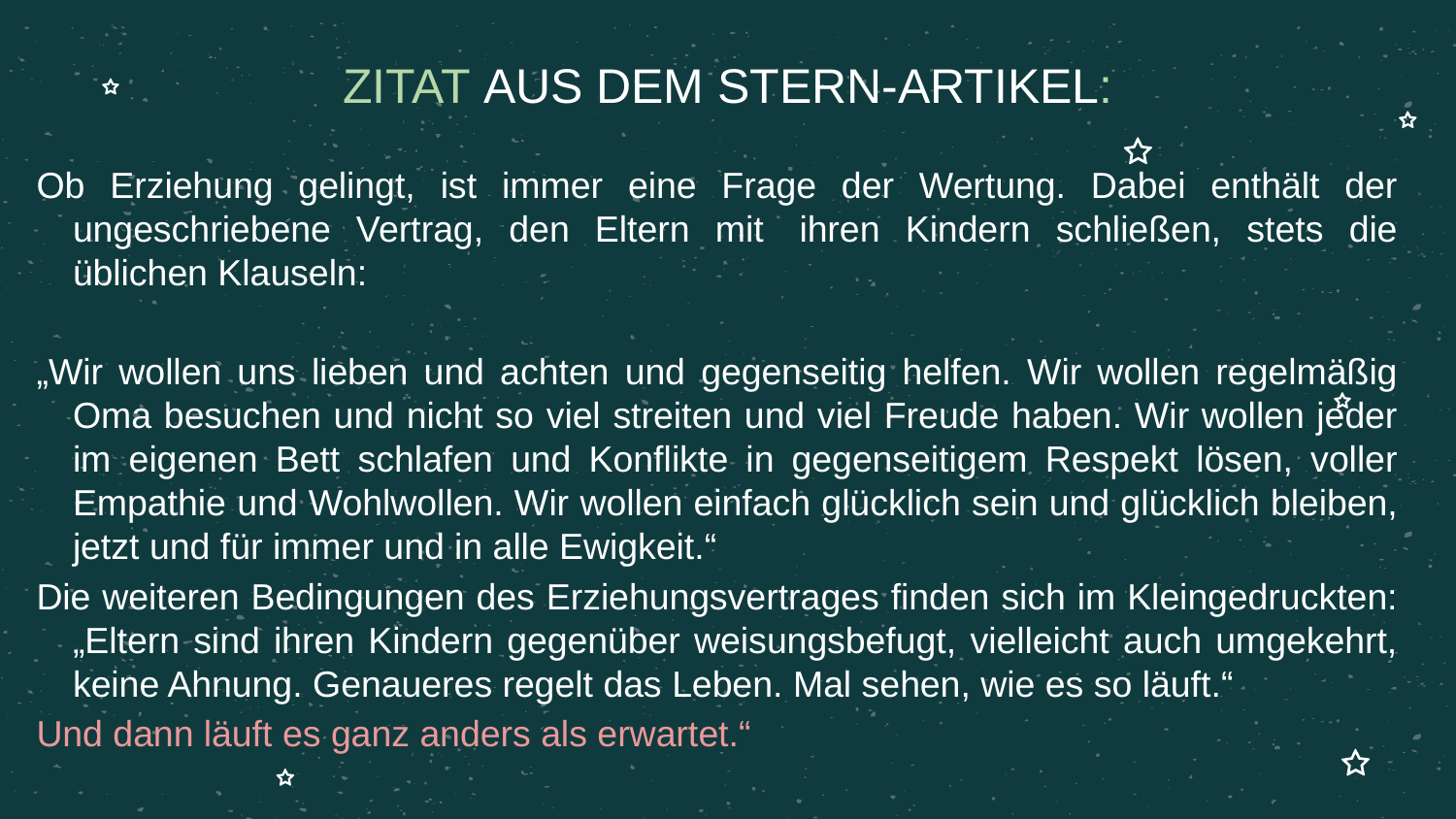

# ZITAT AUS DEM STERN-ARTIKEL:
Ob Erziehung gelingt, ist immer eine Frage der Wertung. Dabei enthält der ungeschriebene Vertrag, den Eltern mit  ihren Kindern schließen, stets die üblichen Klauseln:

„Wir wollen uns lieben und achten und gegenseitig helfen. Wir wollen regelmäßig Oma besuchen und nicht so viel streiten und viel Freude haben. Wir wollen jeder im eigenen Bett schlafen und Konﬂikte in gegenseitigem Respekt lösen, voller Empathie und Wohlwollen. Wir wollen einfach glücklich sein und glücklich bleiben, jetzt und für immer und in alle Ewigkeit.“
Die weiteren Bedingungen des Erziehungsvertrages finden sich im Kleingedruckten: „Eltern sind ihren Kindern gegenüber weisungsbefugt, vielleicht auch umgekehrt, keine Ahnung. Genaueres regelt das Leben. Mal sehen, wie es so läuft.“
Und dann läuft es ganz anders als erwartet.“